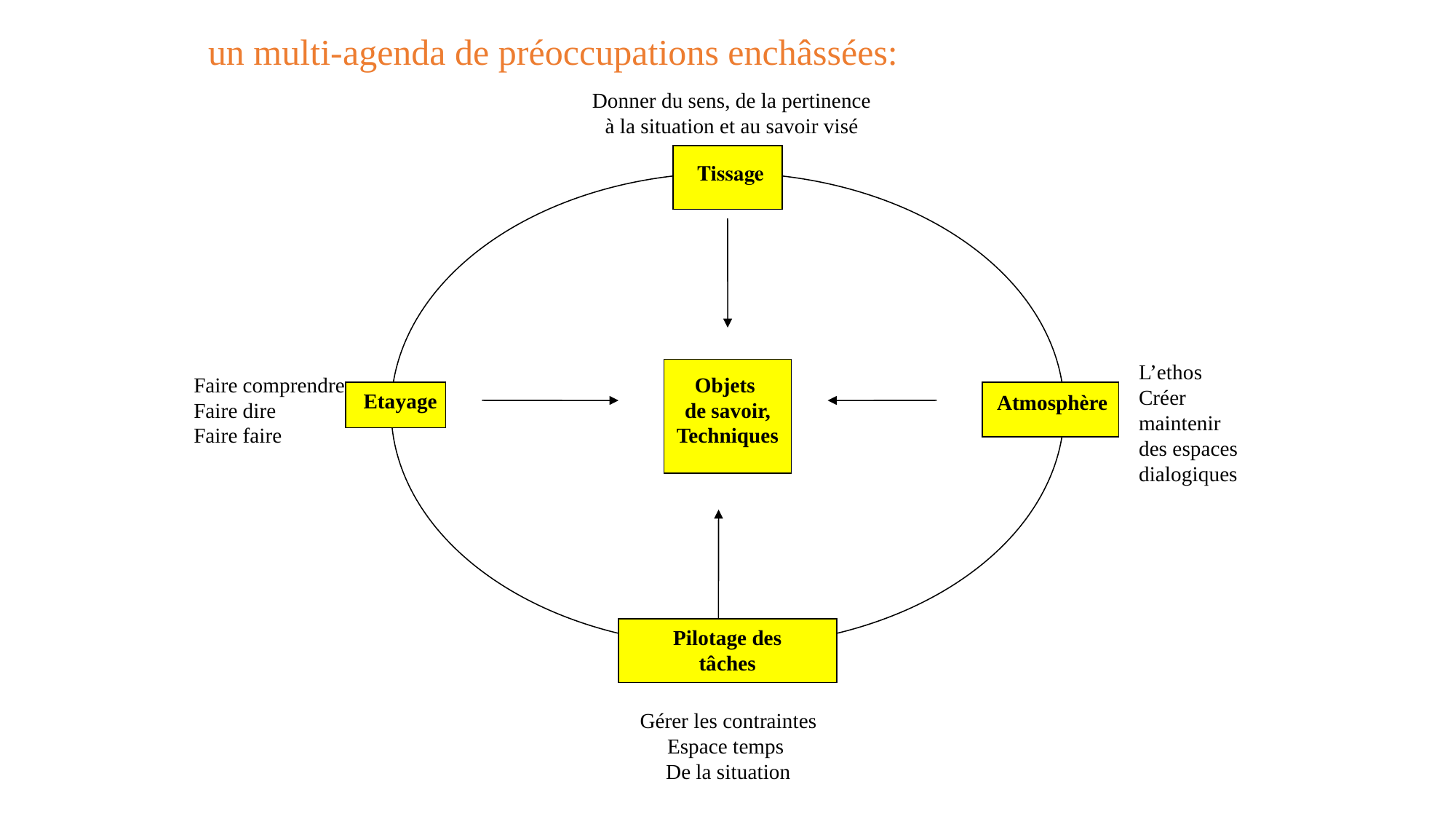

un multi-agenda de préoccupations enchâssées:
Donner du sens, de la pertinence
à la situation et au savoir visé

Tissage

L’ethos
Créer
maintenir
des espaces
dialogiques

Faire comprendre
Faire dire
Faire faire
Objets
de savoir,
Techniques

Etayage

Atmosphère

Pilotage des tâches

Gérer les contraintes
Espace temps
De la situation